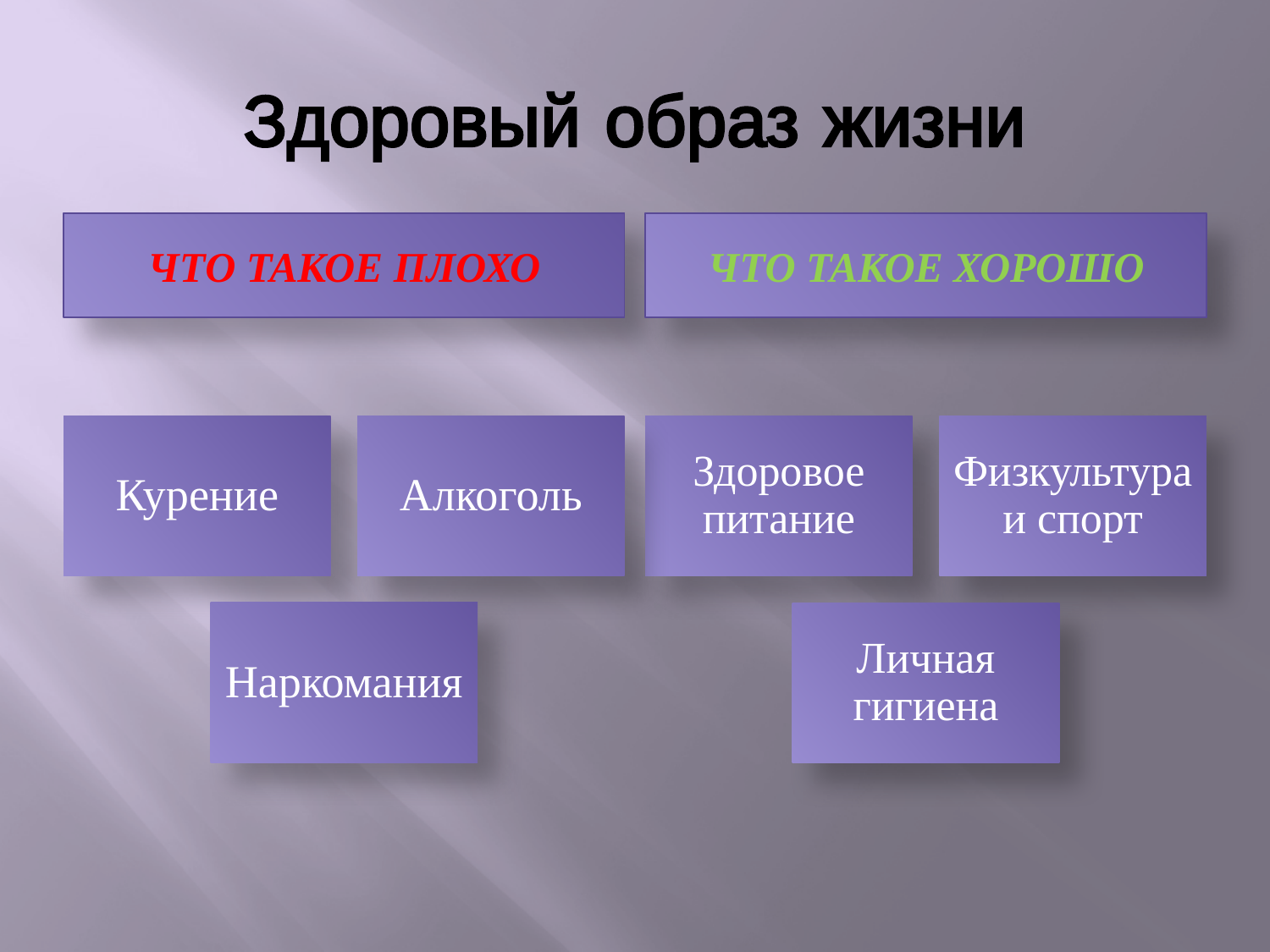

# Здоровый образ жизни
Что такое плохо
Что такое хорошо
Курение
Алкоголь
Наркомания
Здоровое питание
Физкультура и спорт
Личная гигиена